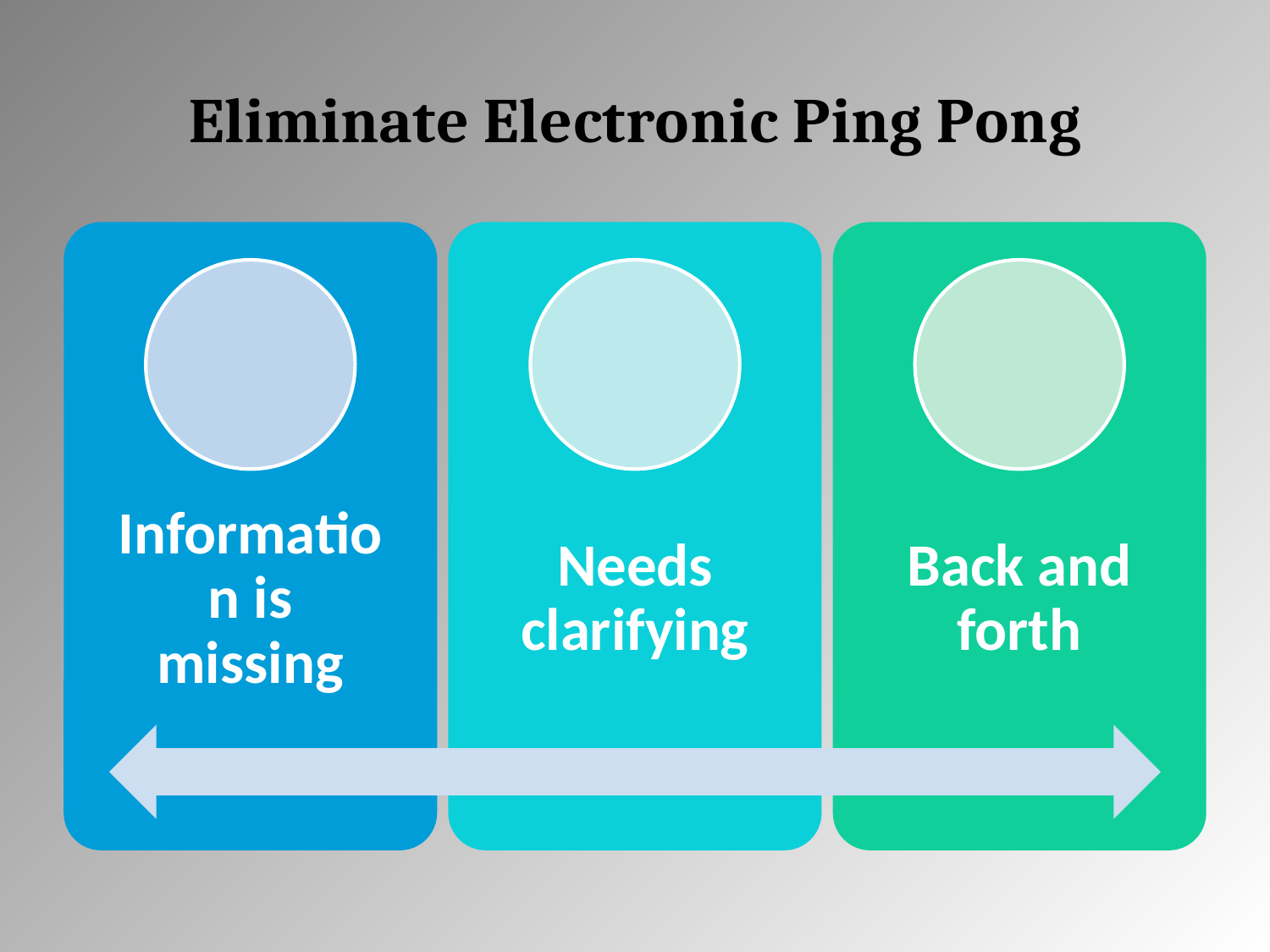

# Eliminate Electronic Ping Pong
Information is missing
Needs clarifying
Back and forth